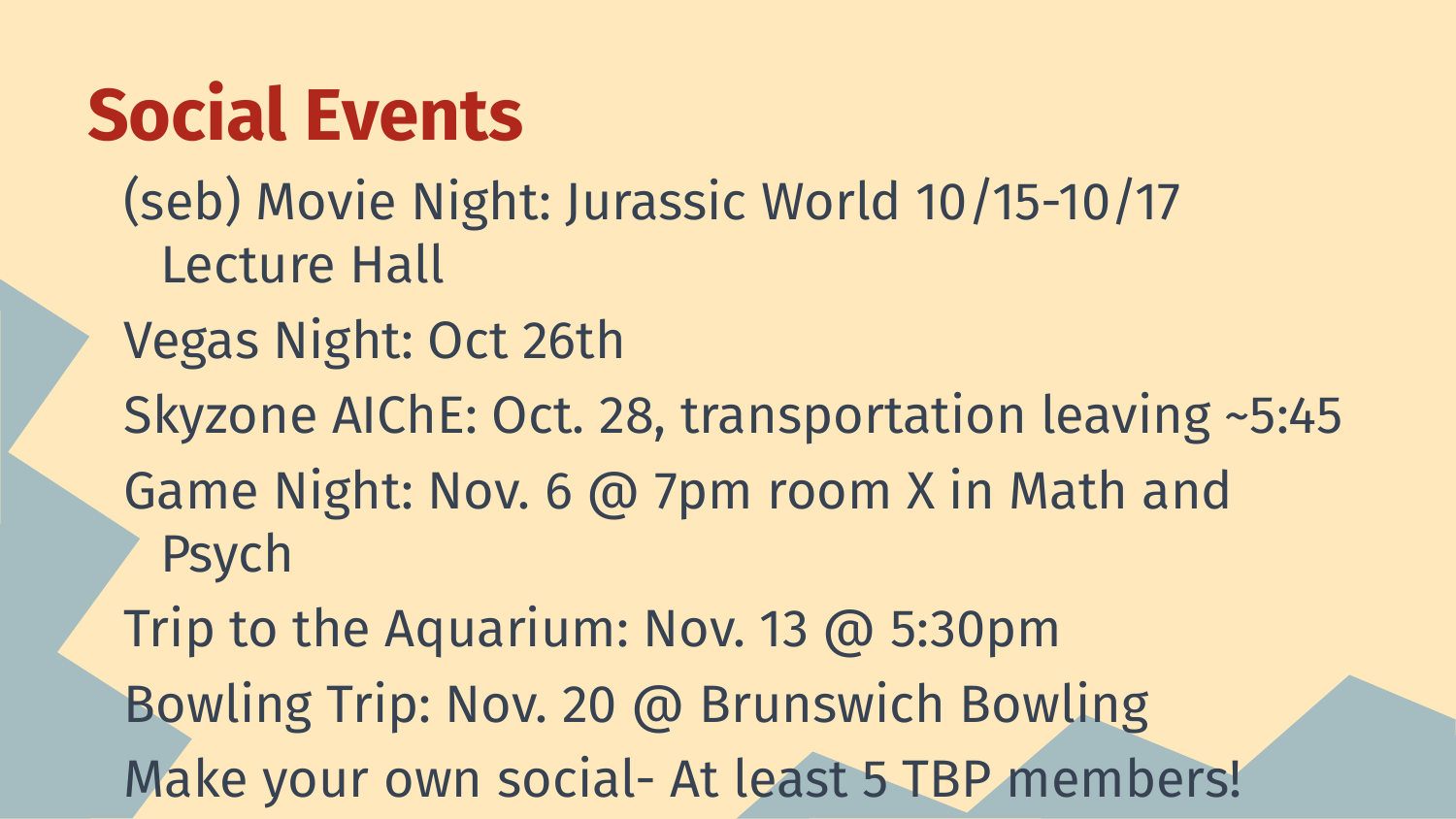

# Social Events
(seb) Movie Night: Jurassic World 10/15-10/17 Lecture Hall
Vegas Night: Oct 26th
Skyzone AIChE: Oct. 28, transportation leaving ~5:45
Game Night: Nov. 6 @ 7pm room X in Math and Psych
Trip to the Aquarium: Nov. 13 @ 5:30pm
Bowling Trip: Nov. 20 @ Brunswich Bowling
Make your own social- At least 5 TBP members!